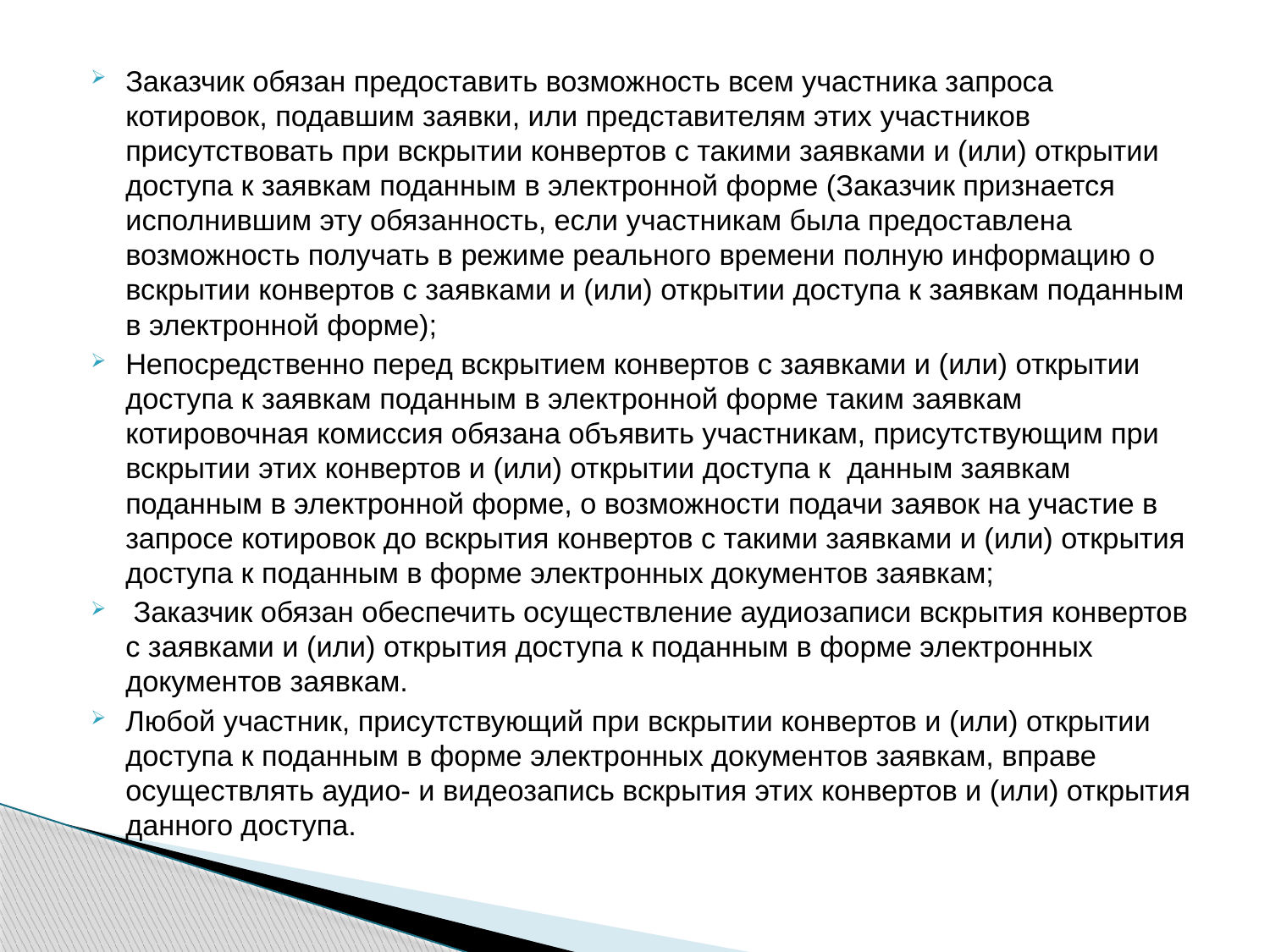

Заказчик обязан предоставить возможность всем участника запроса котировок, подавшим заявки, или представителям этих участников присутствовать при вскрытии конвертов с такими заявками и (или) открытии доступа к заявкам поданным в электронной форме (Заказчик признается исполнившим эту обязанность, если участникам была предоставлена возможность получать в режиме реального времени полную информацию о вскрытии конвертов с заявками и (или) открытии доступа к заявкам поданным в электронной форме);
Непосредственно перед вскрытием конвертов с заявками и (или) открытии доступа к заявкам поданным в электронной форме таким заявкам котировочная комиссия обязана объявить участникам, присутствующим при вскрытии этих конвертов и (или) открытии доступа к  данным заявкам поданным в электронной форме, о возможности подачи заявок на участие в запросе котировок до вскрытия конвертов с такими заявками и (или) открытия доступа к поданным в форме электронных документов заявкам;
 Заказчик обязан обеспечить осуществление аудиозаписи вскрытия конвертов с заявками и (или) открытия доступа к поданным в форме электронных документов заявкам.
Любой участник, присутствующий при вскрытии конвертов и (или) открытии доступа к поданным в форме электронных документов заявкам, вправе осуществлять аудио- и видеозапись вскрытия этих конвертов и (или) открытия данного доступа.